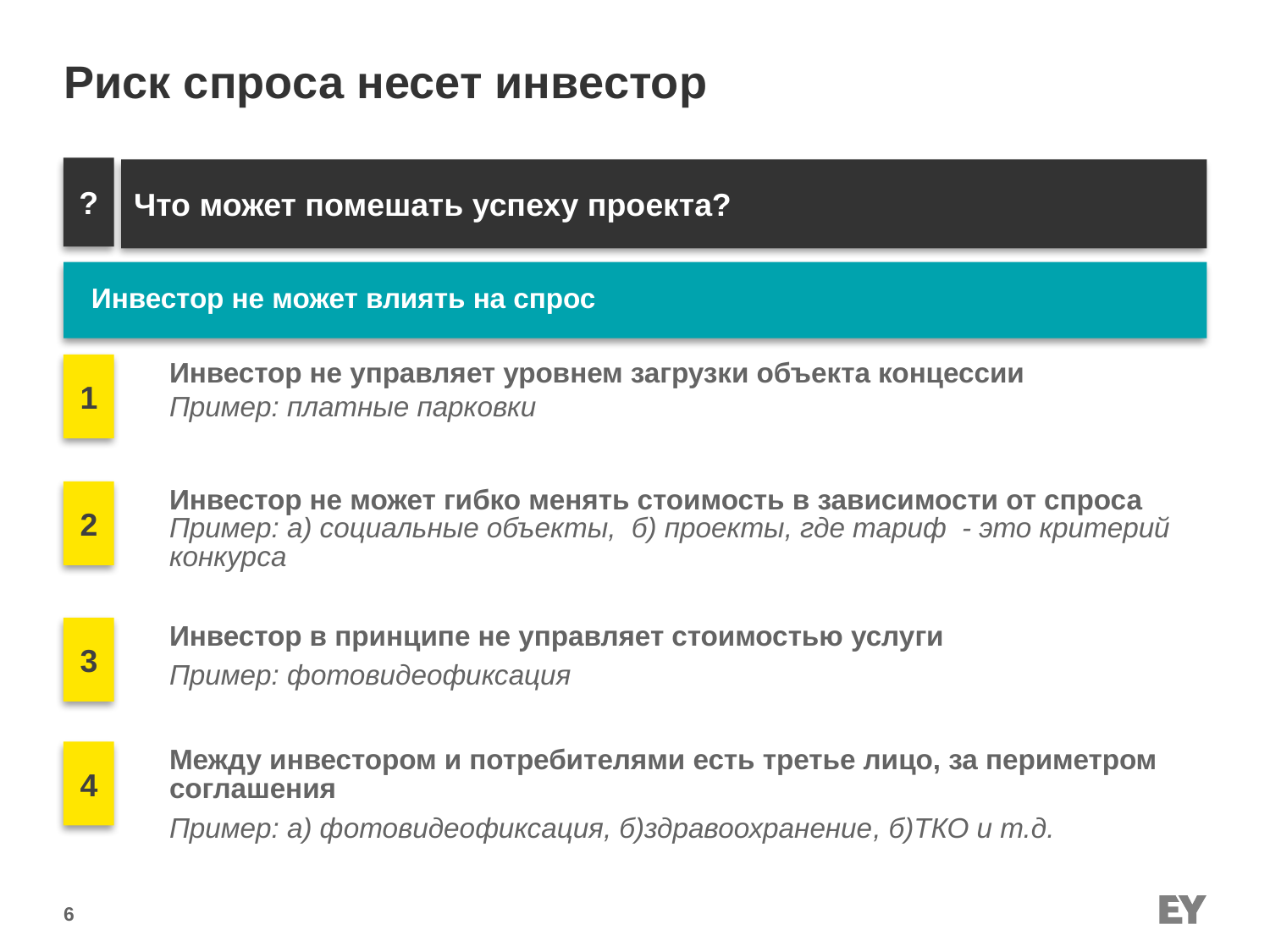

# Риск спроса несет инвестор
?
Что может помешать успеху проекта?
Инвестор не может влиять на спрос
1
Инвестор не управляет уровнем загрузки объекта концессии
Пример: платные парковки
2
Инвестор не может гибко менять стоимость в зависимости от спроса
Пример: а) социальные объекты,  б) проекты, где тариф  - это критерий конкурса
3
Инвестор в принципе не управляет стоимостью услуги
Пример: фотовидеофиксация
4
Между инвестором и потребителями есть третье лицо, за периметром соглашения
Пример: а) фотовидеофиксация, б)здравоохранение, б)ТКО и т.д.